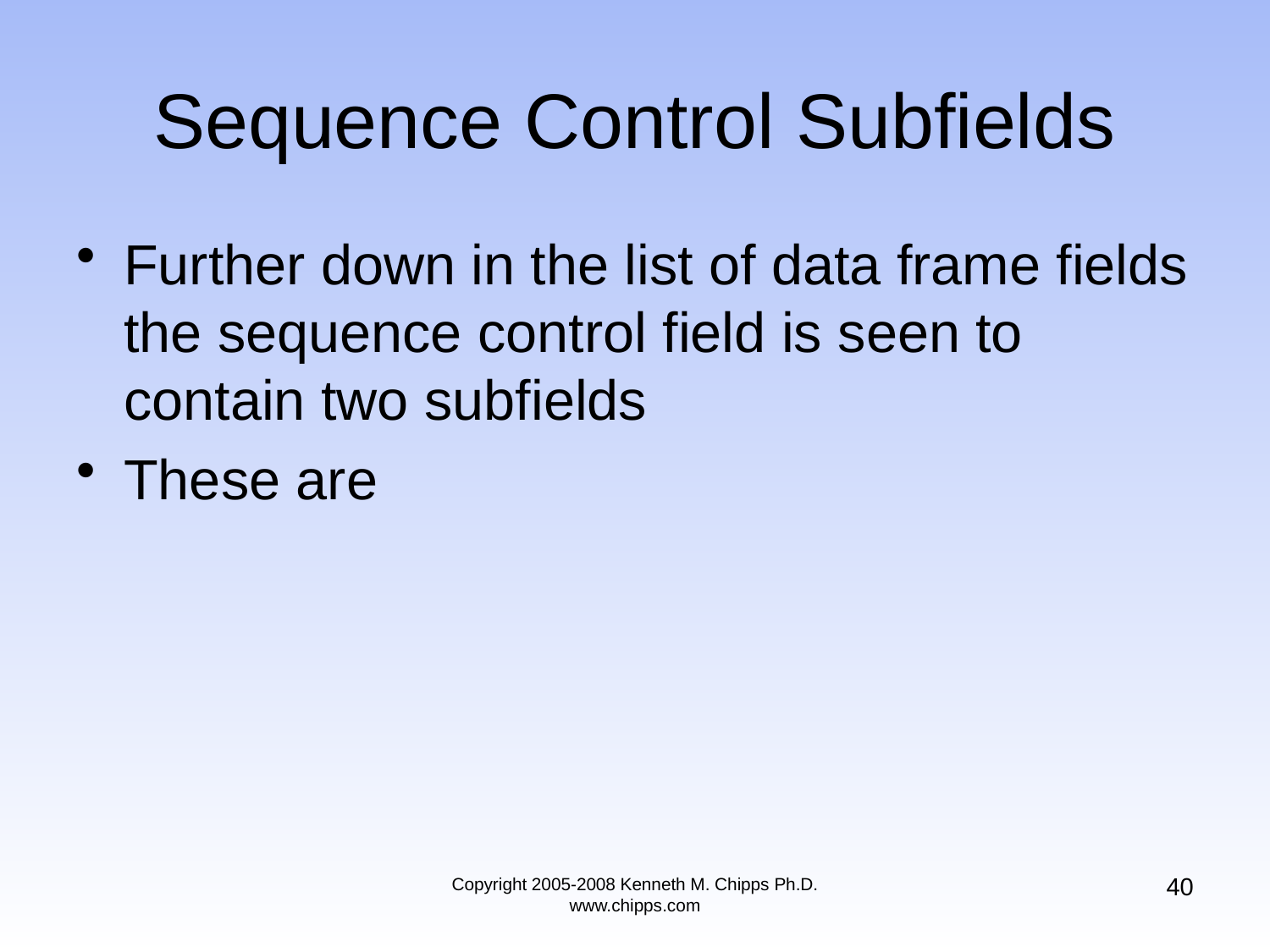

# Sequence Control Subfields
Further down in the list of data frame fields the sequence control field is seen to contain two subfields
These are
40
Copyright 2005-2008 Kenneth M. Chipps Ph.D. www.chipps.com